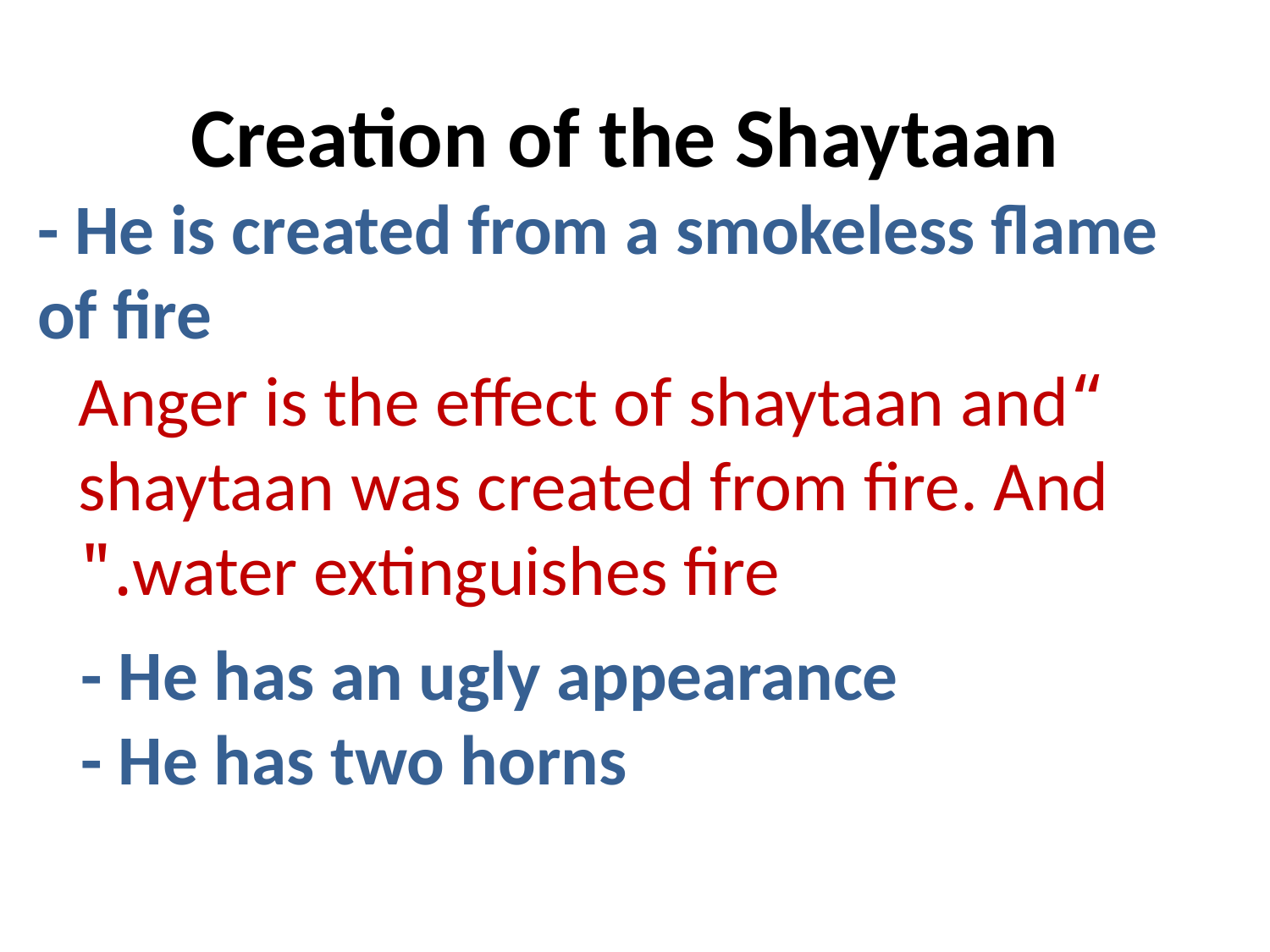

Creation of the Shaytaan
- He is created from a smokeless flame of fire

“Anger is the effect of shaytaan and shaytaan was created from fire. And water extinguishes fire."
- He has an ugly appearance
- He has two horns